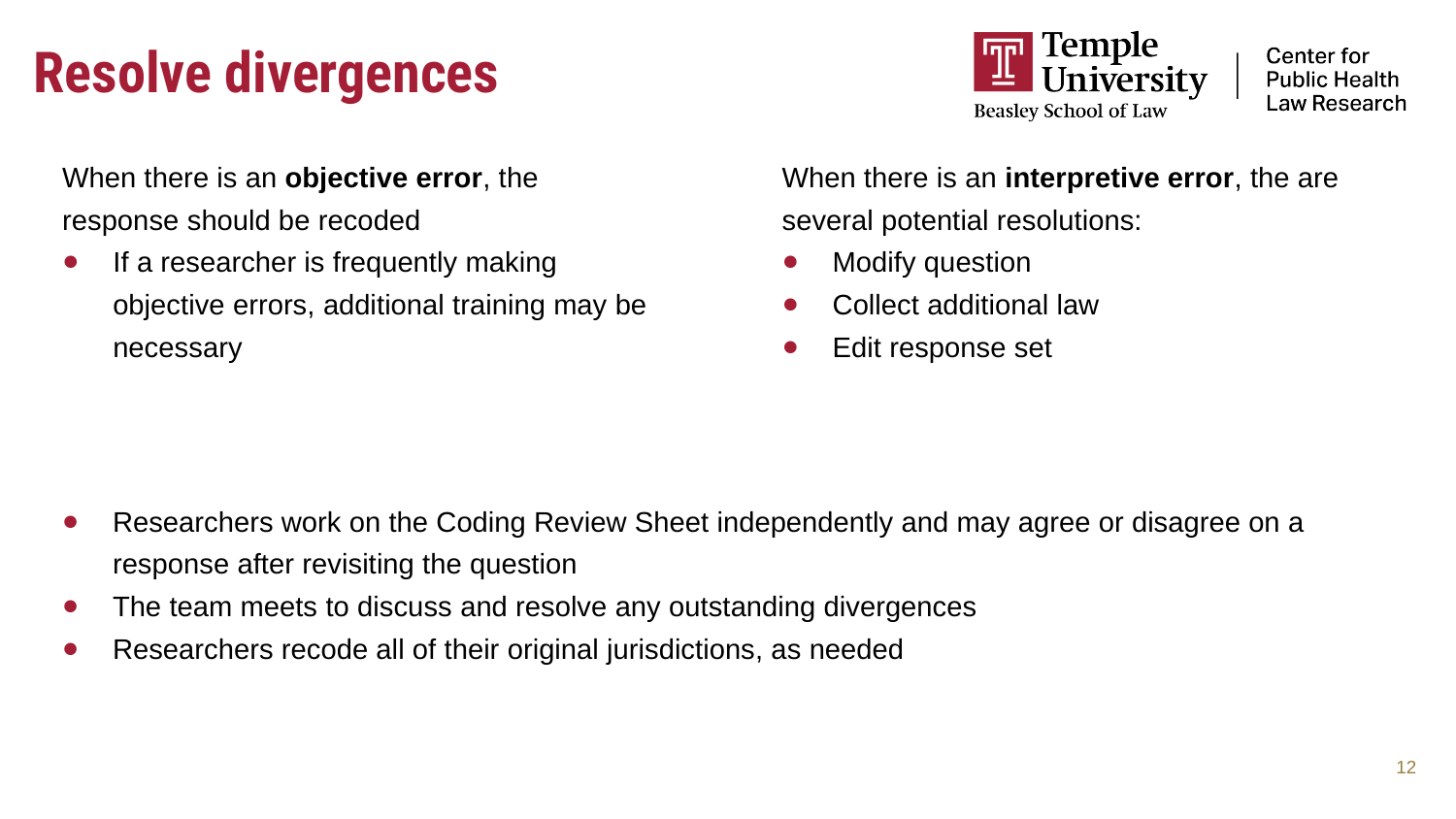

# Resolve divergences
When there is an objective error, the response should be recoded
If a researcher is frequently making objective errors, additional training may be necessary
When there is an interpretive error, the are several potential resolutions:
Modify question
Collect additional law
Edit response set
Researchers work on the Coding Review Sheet independently and may agree or disagree on a response after revisiting the question
The team meets to discuss and resolve any outstanding divergences
Researchers recode all of their original jurisdictions, as needed